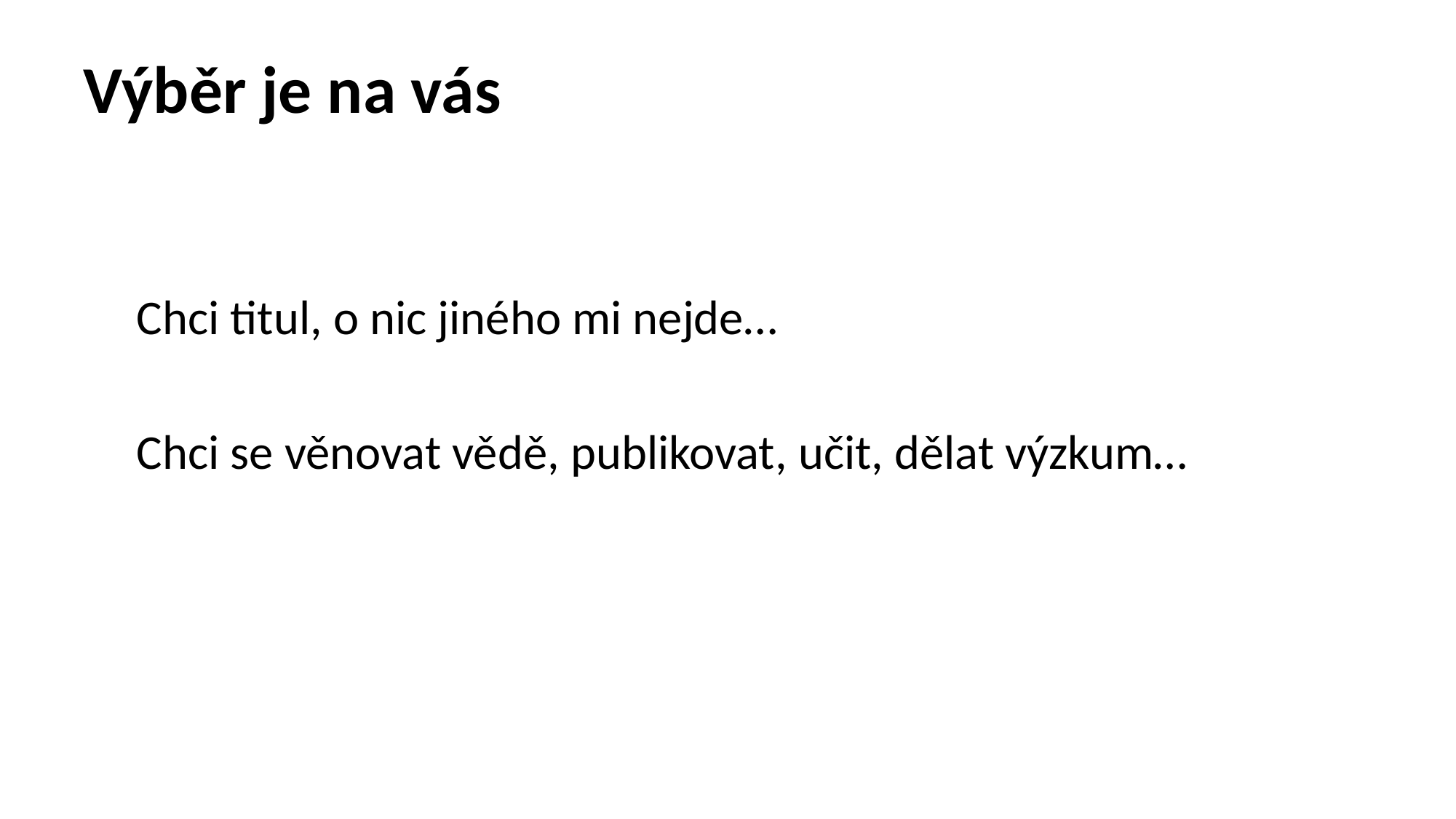

Výběr je na vás
Chci titul, o nic jiného mi nejde…

Chci se věnovat vědě, publikovat, učit, dělat výzkum…